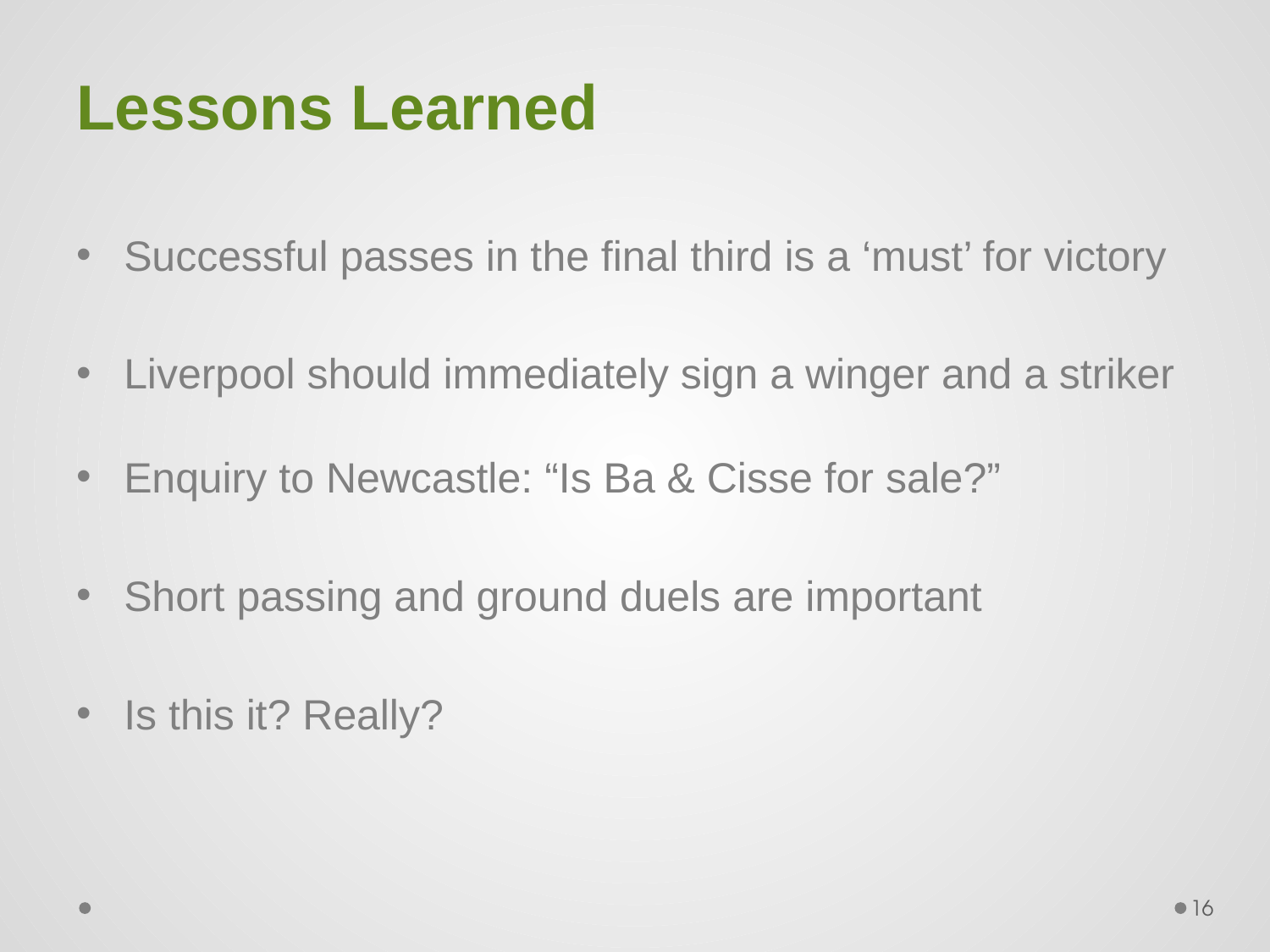

# Lessons Learned
Successful passes in the final third is a ‘must’ for victory

Liverpool should immediately sign a winger and a striker

Enquiry to Newcastle: “Is Ba & Cisse for sale?”

Short passing and ground duels are important

Is this it? Really?

16